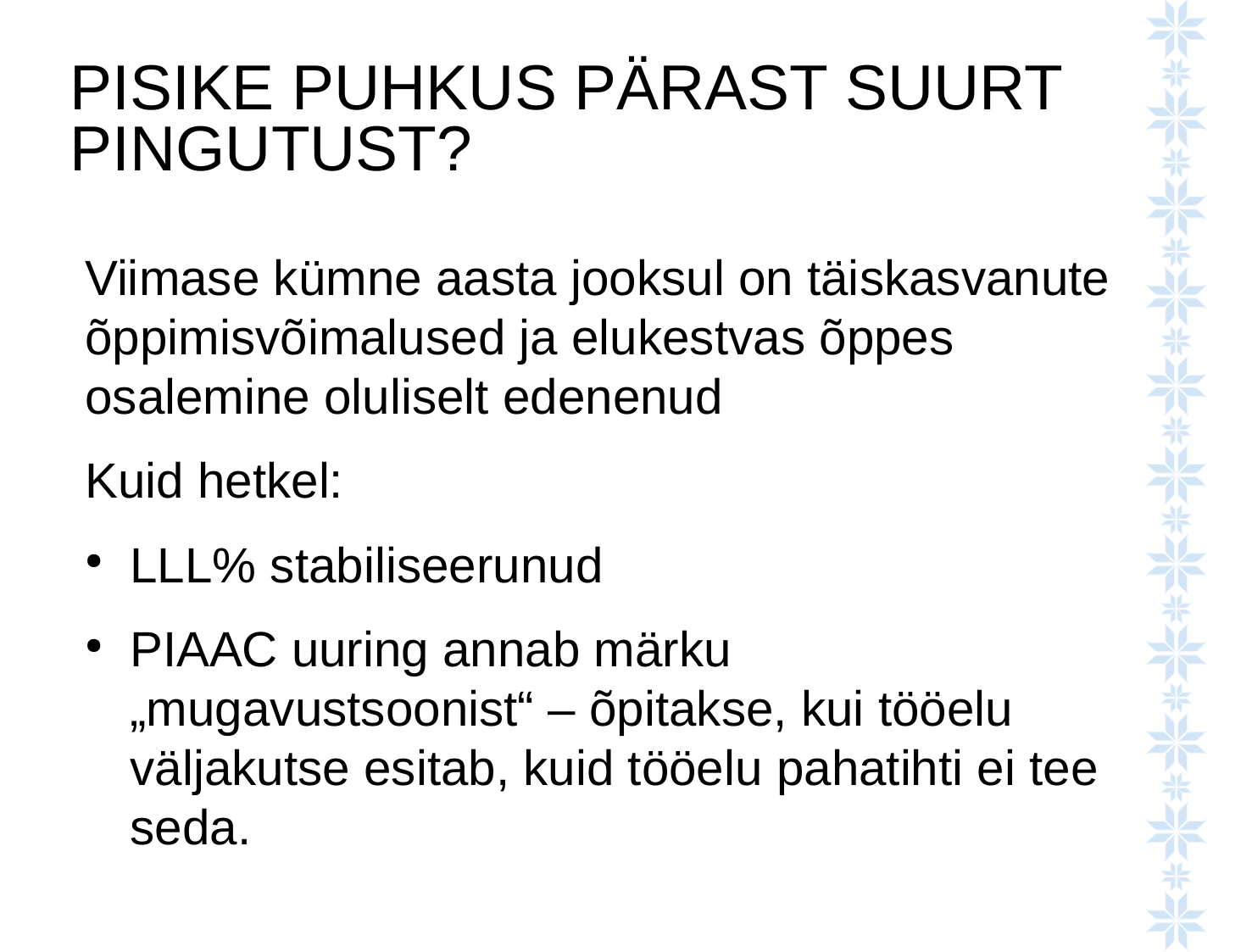

# PISIKE PUHKUS PÄRAST SUURT PINGUTUST?
Viimase kümne aasta jooksul on täiskasvanute õppimisvõimalused ja elukestvas õppes osalemine oluliselt edenenud
Kuid hetkel:
LLL% stabiliseerunud
PIAAC uuring annab märku „mugavustsoonist“ – õpitakse, kui tööelu väljakutse esitab, kuid tööelu pahatihti ei tee seda.